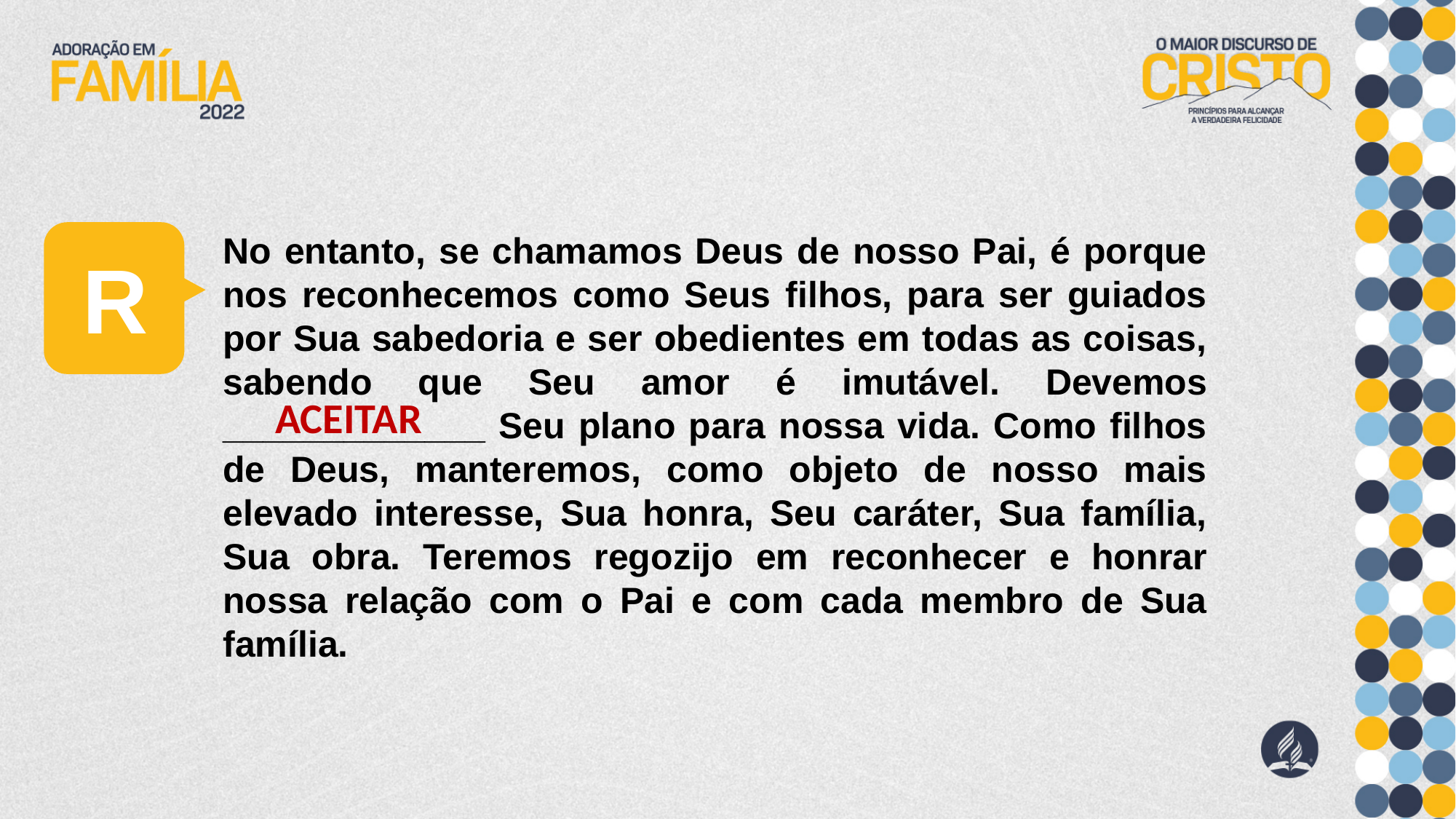

No entanto, se chamamos Deus de nosso Pai, é porque nos reconhecemos como Seus filhos, para ser guiados por Sua sabedoria e ser obedientes em todas as coisas, sabendo que Seu amor é imutável. Devemos _____________ Seu plano para nossa vida. Como filhos de Deus, manteremos, como objeto de nosso mais elevado interesse, Sua honra, Seu caráter, Sua família, Sua obra. Teremos regozijo em reconhecer e honrar nossa relação com o Pai e com cada membro de Sua família.
R
ACEITAR